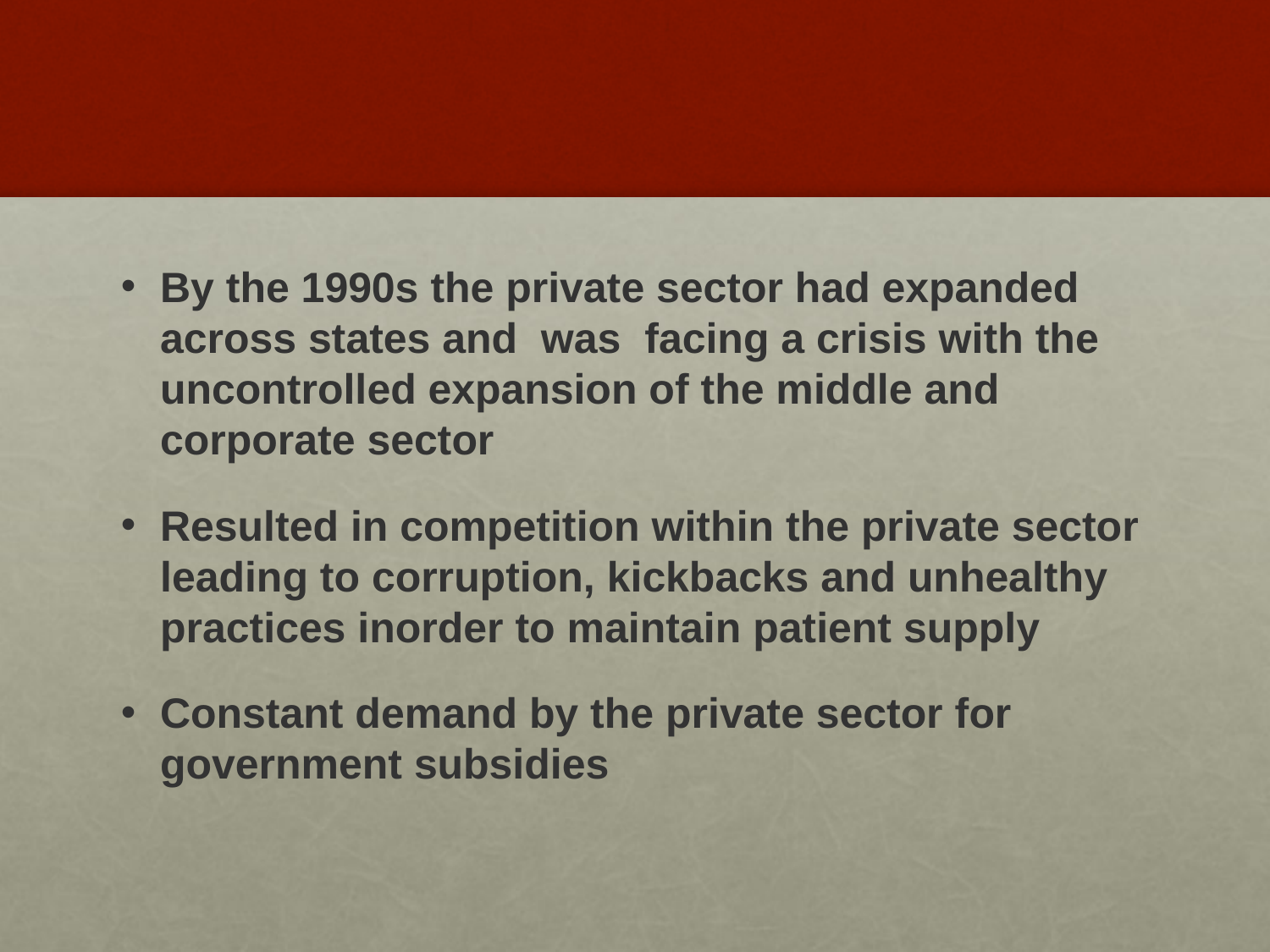

#
By the 1990s the private sector had expanded across states and  was  facing a crisis with the uncontrolled expansion of the middle and corporate sector
Resulted in competition within the private sector leading to corruption, kickbacks and unhealthy practices inorder to maintain patient supply
Constant demand by the private sector for government subsidies